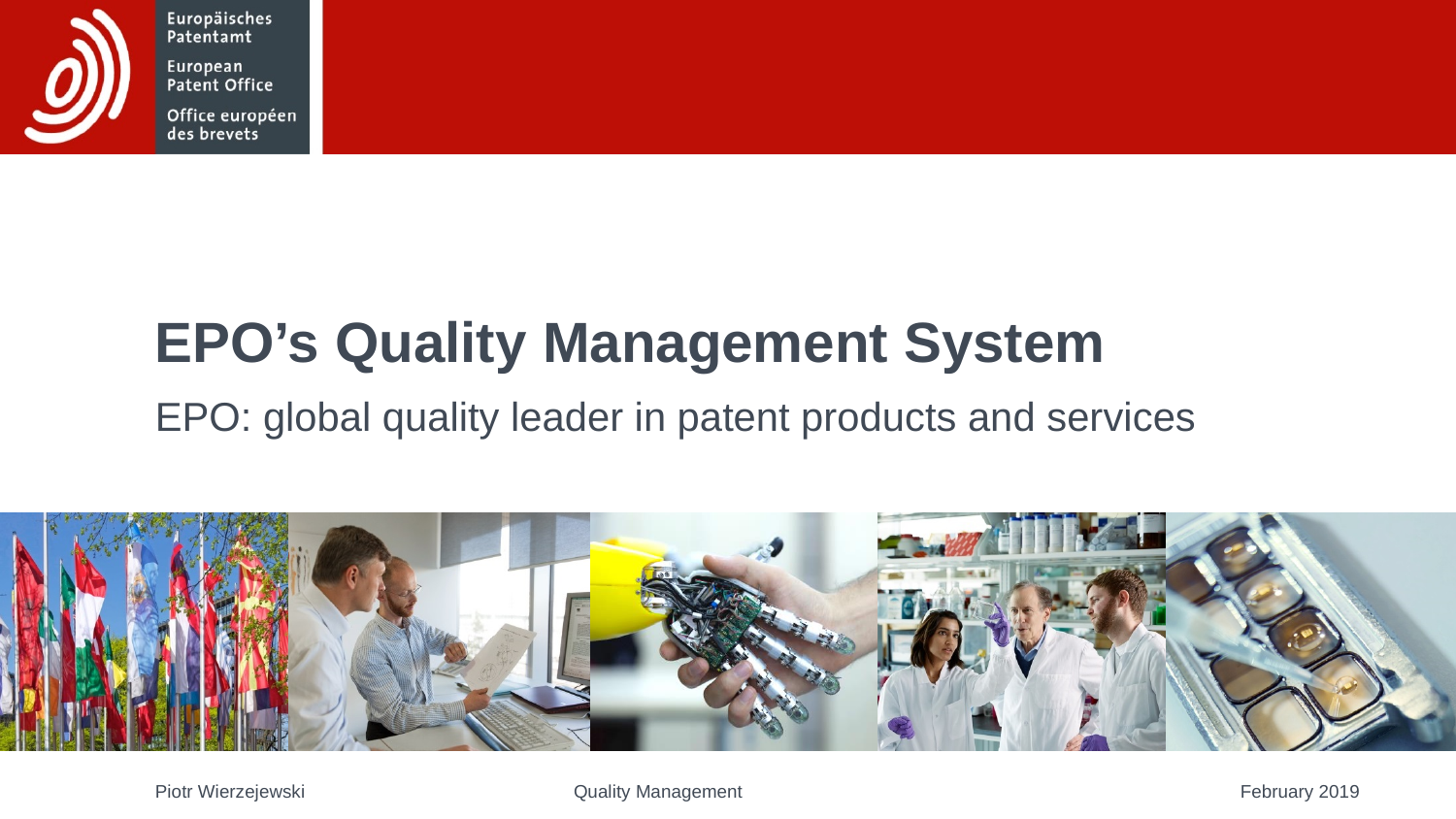

# EPO’s Quality Management System
EPO: global quality leader in patent products and services

Piotr Wierzejewski
Quality Management
February 2019